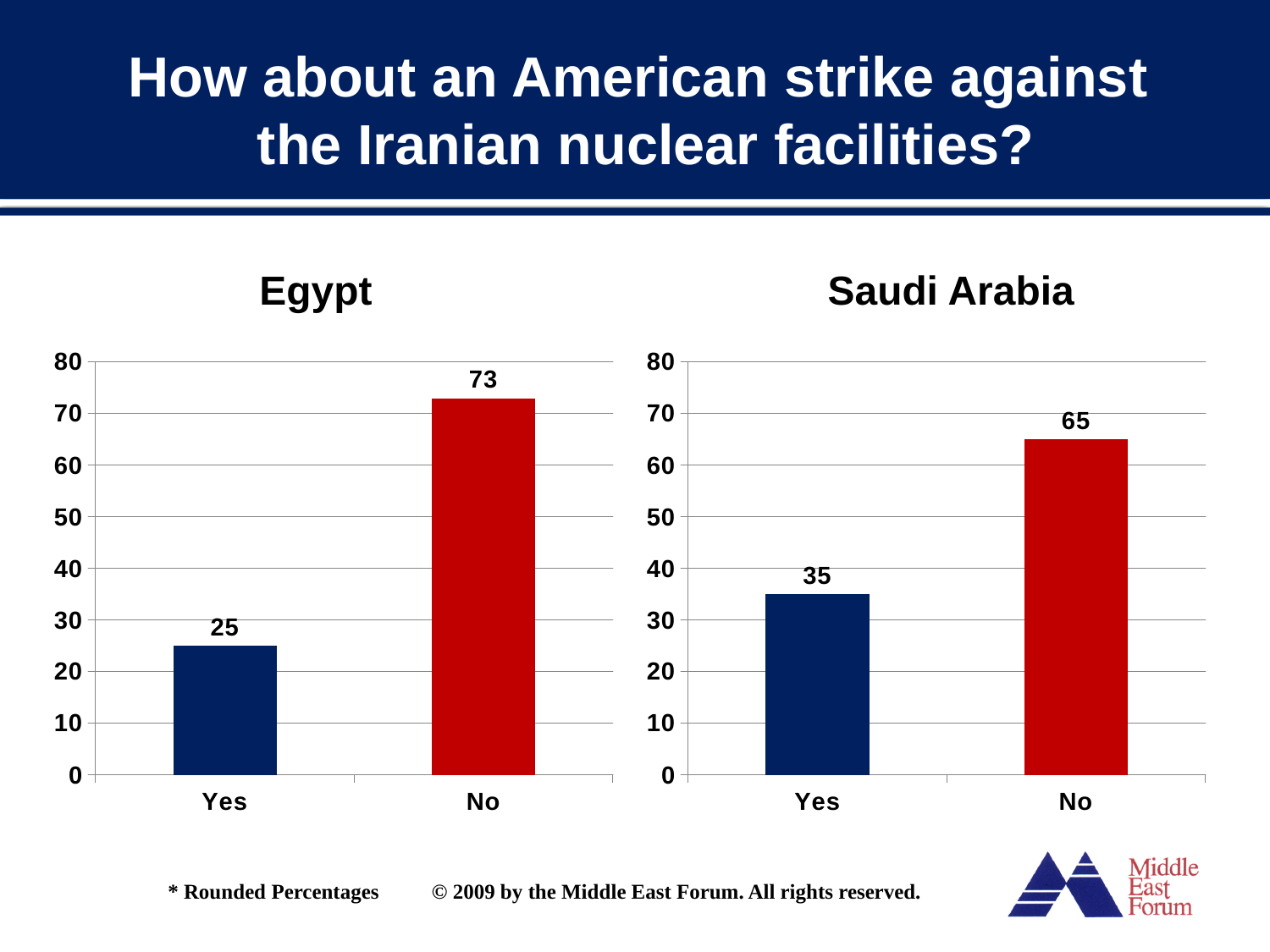

How about an American strike against
 the Iranian nuclear facilities?
Egypt
Saudi Arabia

### Chart

| Category |  |
|---|---|
| Yes | 25.0 |
| No | 73.0 |

### Chart

| Category |  |
|---|---|
| Yes | 35.0 |
| No | 65.0 |
* Rounded Percentages          © 2009 by the Middle East Forum. All rights reserved.